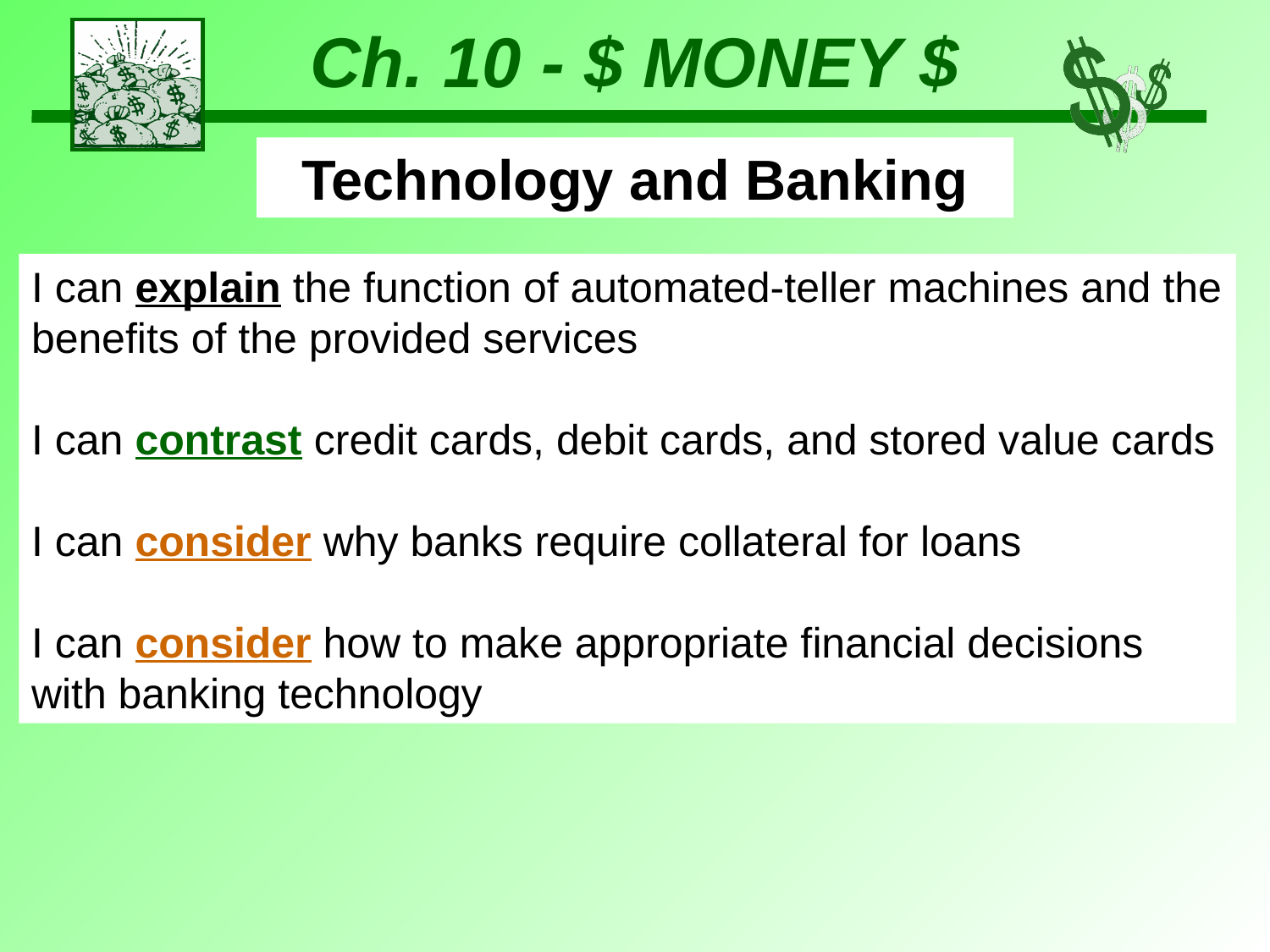

Technology and Banking
I can explain the function of automated-teller machines and the benefits of the provided services

I can contrast credit cards, debit cards, and stored value cards

I can consider why banks require collateral for loans

I can consider how to make appropriate financial decisions with banking technology